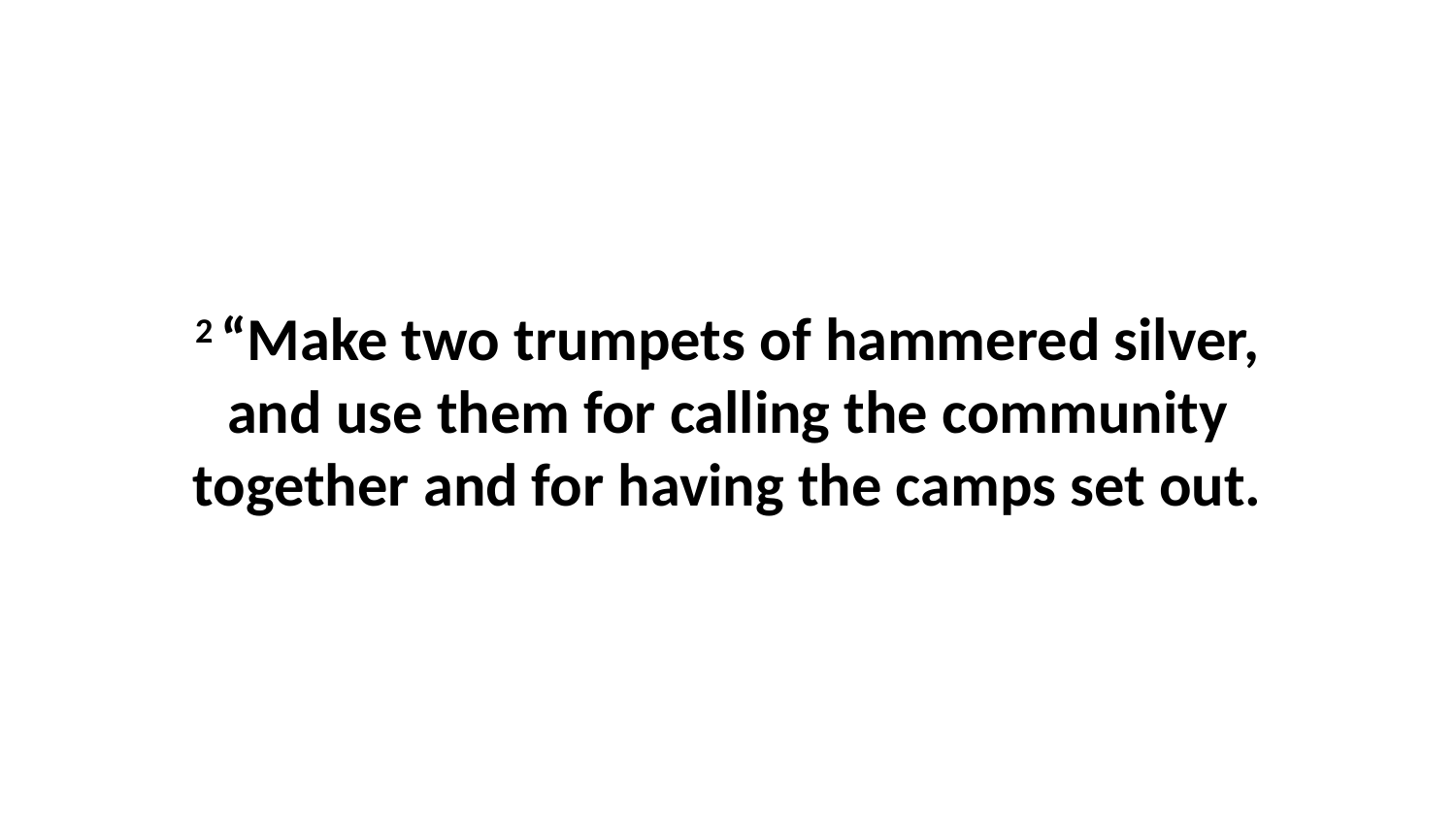

2 “Make two trumpets of hammered silver, and use them for calling the community together and for having the camps set out.